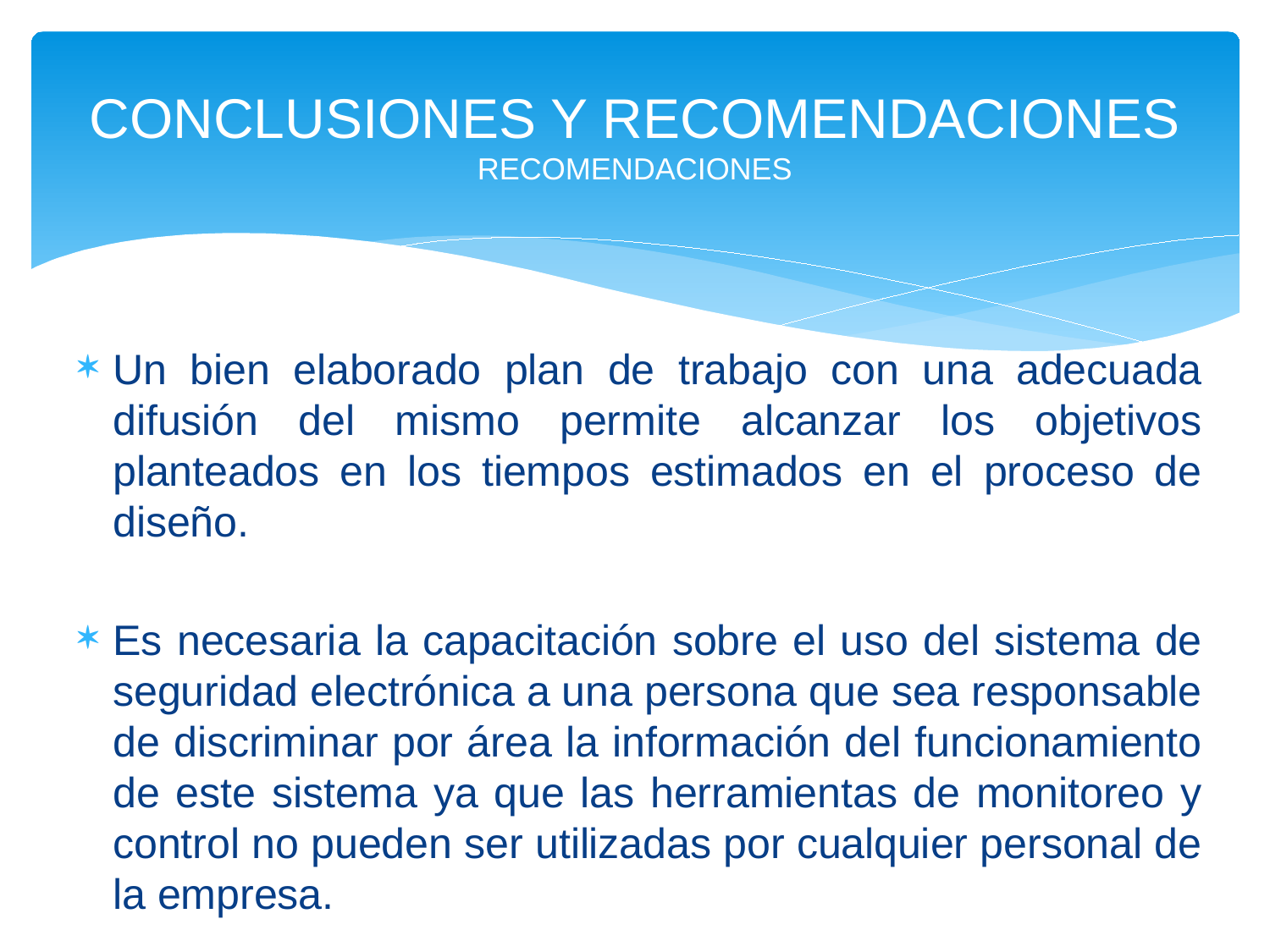

# CONCLUSIONES Y RECOMENDACIONES RECOMENDACIONES
Un bien elaborado plan de trabajo con una adecuada difusión del mismo permite alcanzar los objetivos planteados en los tiempos estimados en el proceso de diseño.

Es necesaria la capacitación sobre el uso del sistema de seguridad electrónica a una persona que sea responsable de discriminar por área la información del funcionamiento de este sistema ya que las herramientas de monitoreo y control no pueden ser utilizadas por cualquier personal de la empresa.